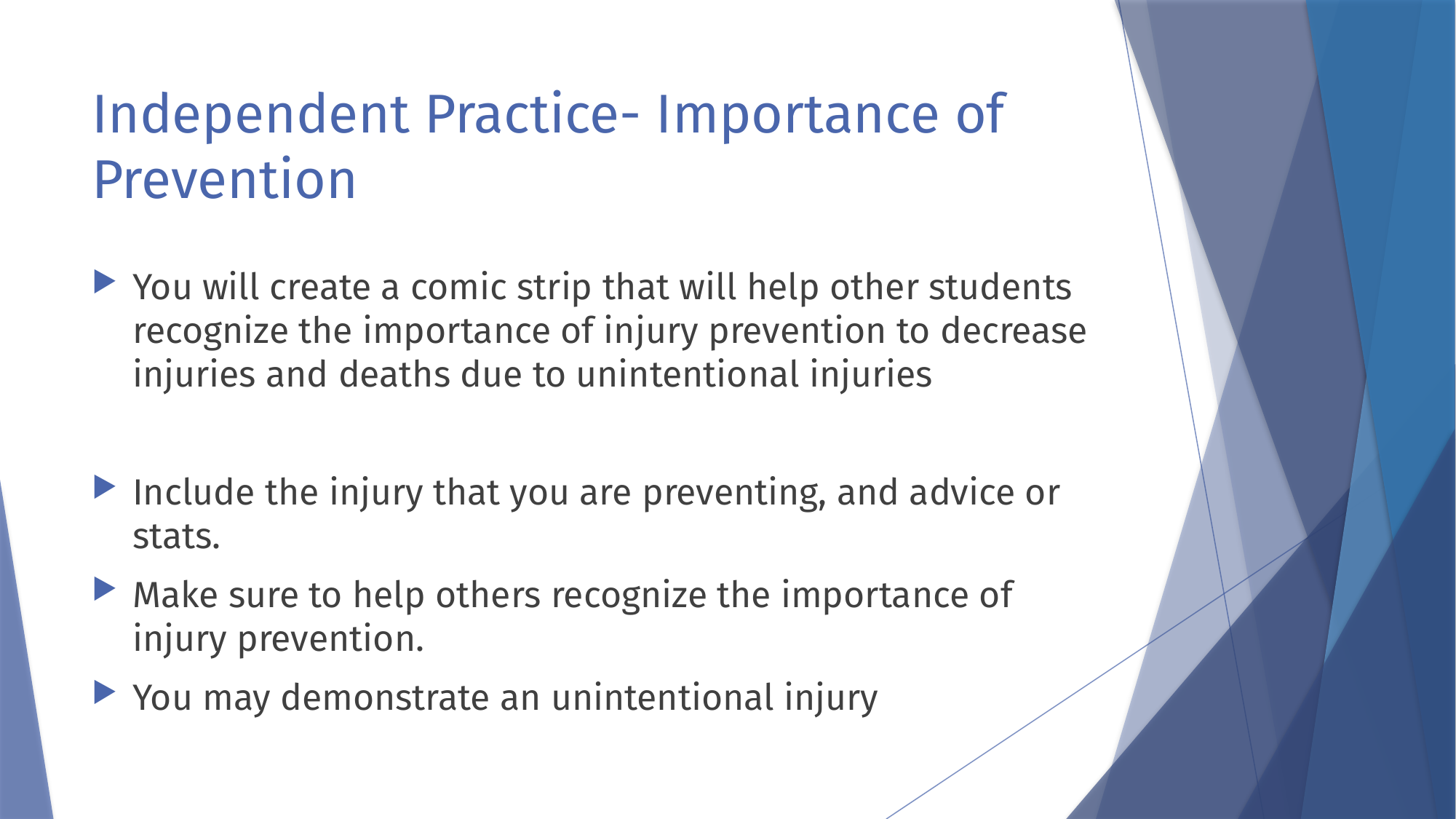

# Independent Practice- Importance of Prevention
You will create a comic strip that will help other students recognize the importance of injury prevention to decrease injuries and deaths due to unintentional injuries

Include the injury that you are preventing, and advice or stats.
Make sure to help others recognize the importance of injury prevention.
You may demonstrate an unintentional injury